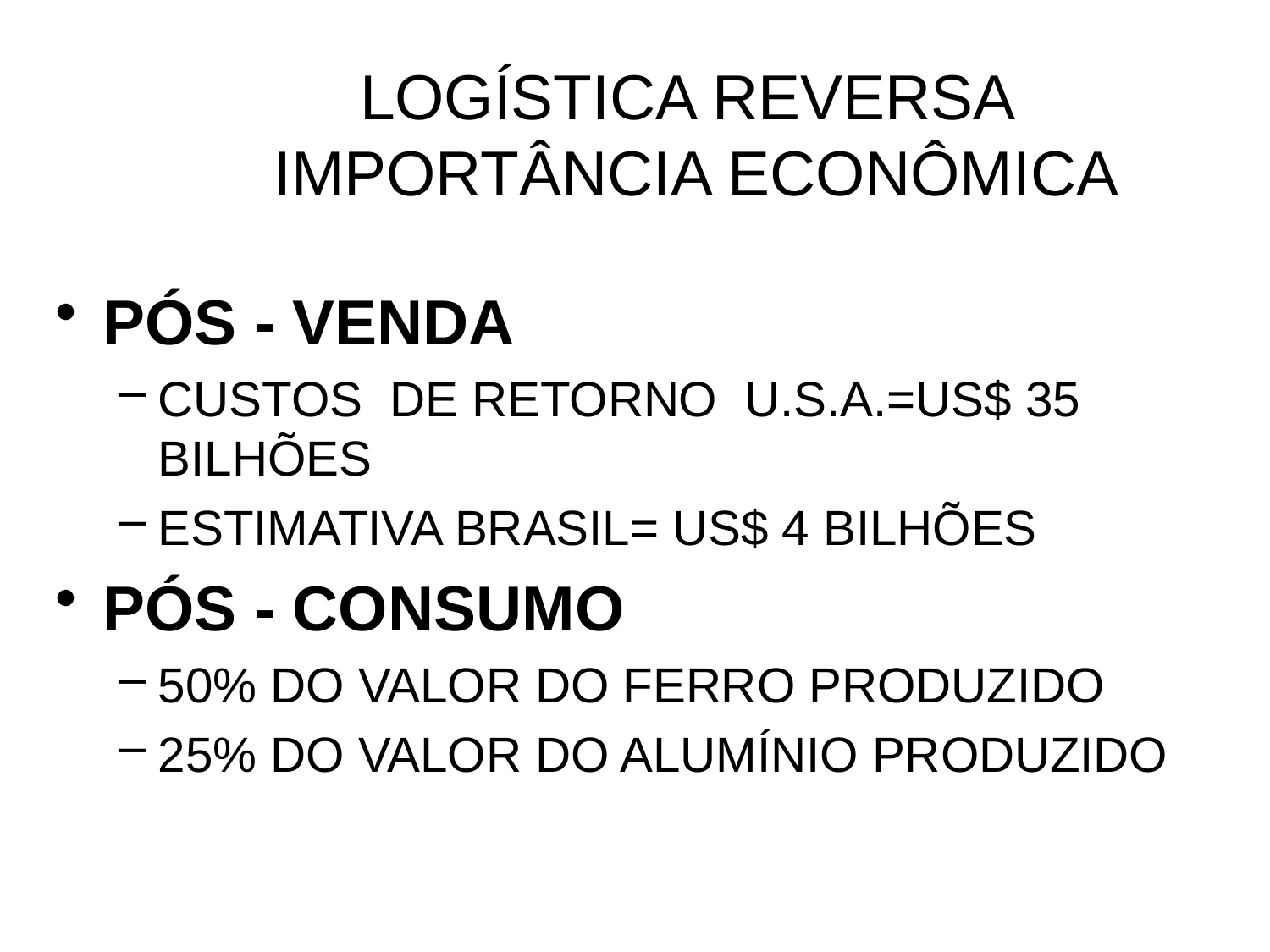

# LOGÍSTICA REVERSA IMPORTÂNCIA ECONÔMICA
PÓS - VENDA
CUSTOS  DE RETORNO  U.S.A.=US$ 35 BILHÕES
ESTIMATIVA BRASIL= US$ 4 BILHÕES
PÓS - CONSUMO
50% DO VALOR DO FERRO PRODUZIDO
25% DO VALOR DO ALUMÍNIO PRODUZIDO